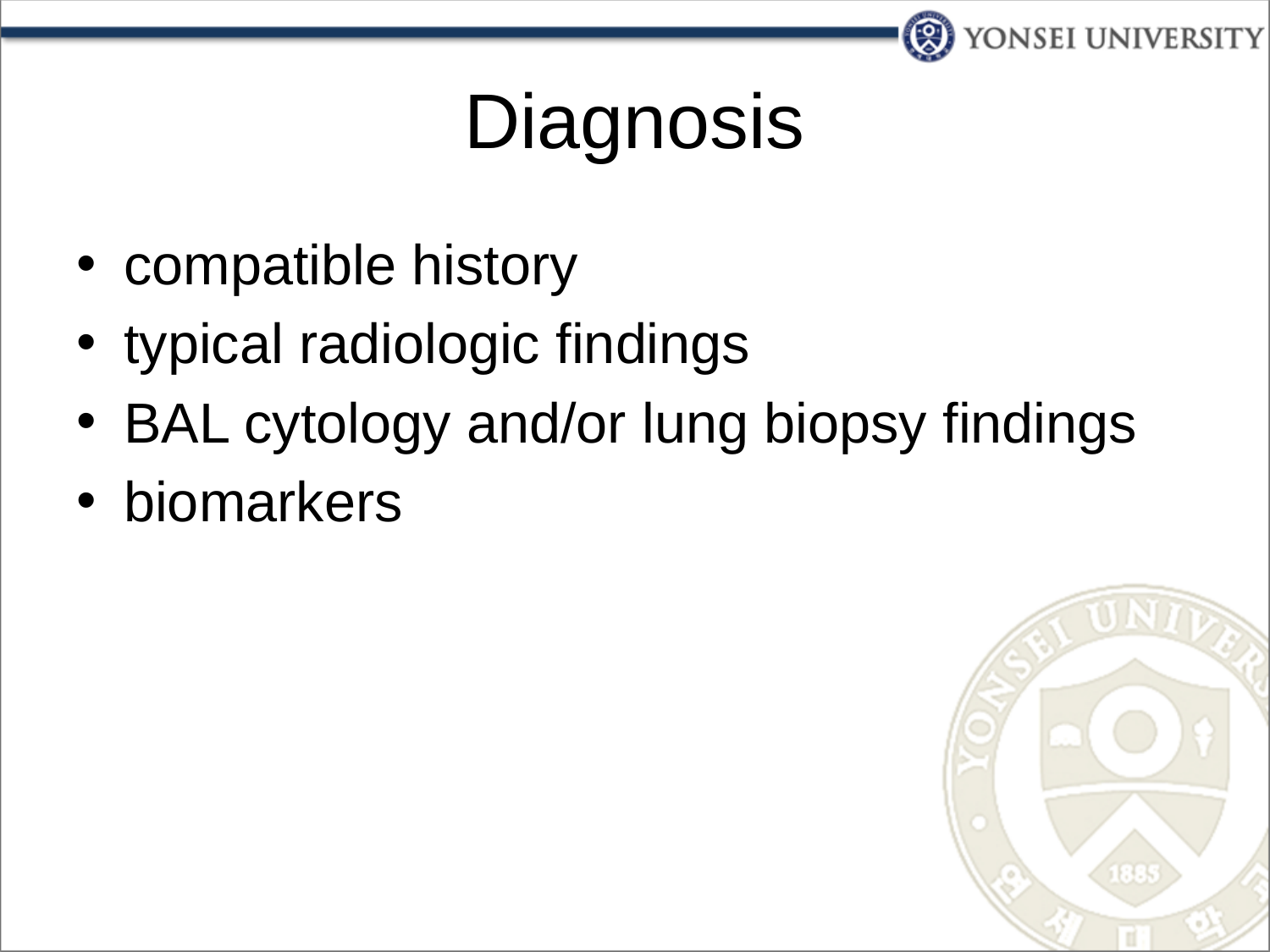

# Diagnosis
compatible history
typical radiologic findings
BAL cytology and/or lung biopsy findings
biomarkers